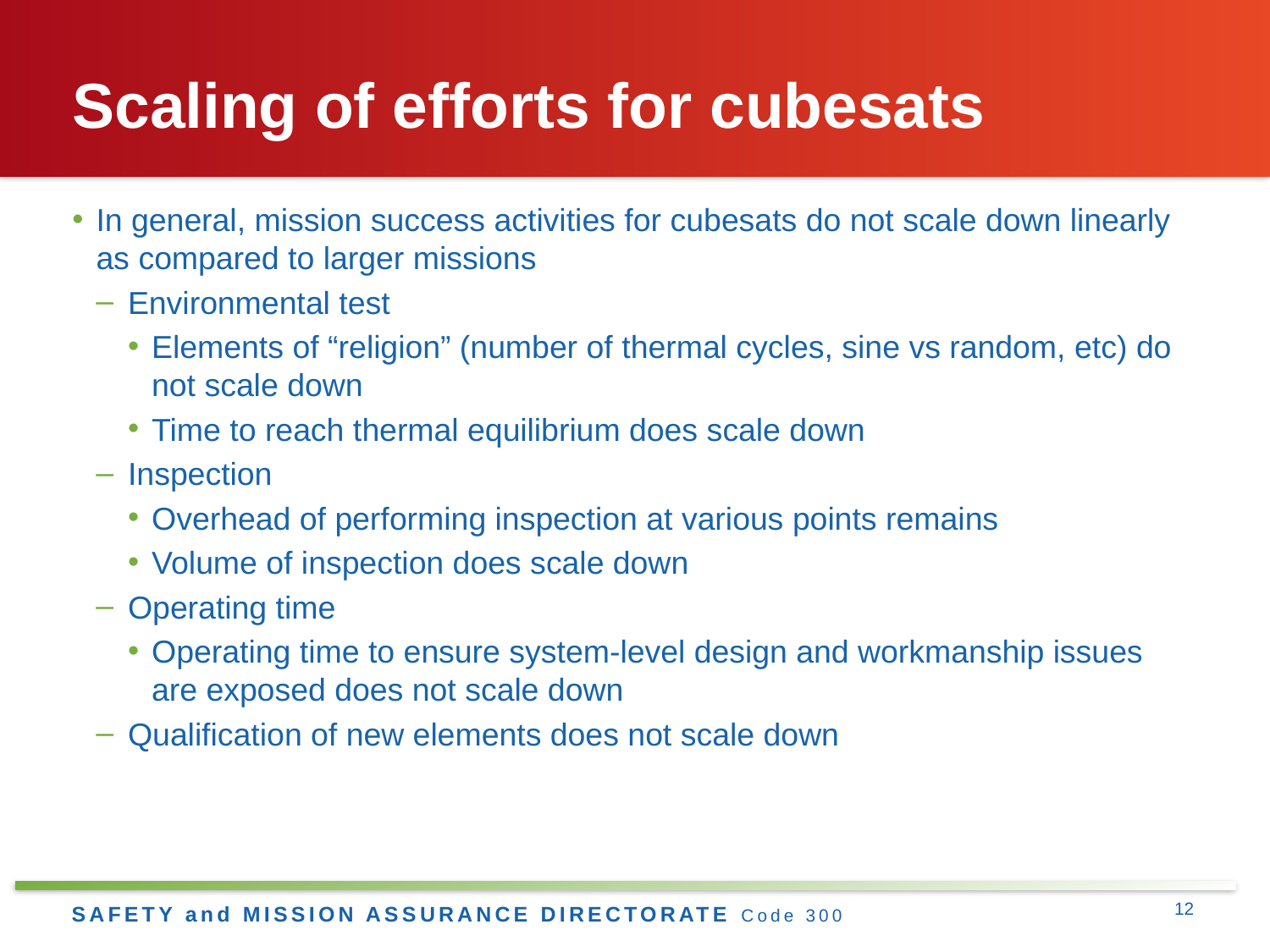

# Scaling of efforts for cubesats
In general, mission success activities for cubesats do not scale down linearly as compared to larger missions
Environmental test
Elements of “religion” (number of thermal cycles, sine vs random, etc) do not scale down
Time to reach thermal equilibrium does scale down
Inspection
Overhead of performing inspection at various points remains
Volume of inspection does scale down
Operating time
Operating time to ensure system-level design and workmanship issues are exposed does not scale down
Qualification of new elements does not scale down
12